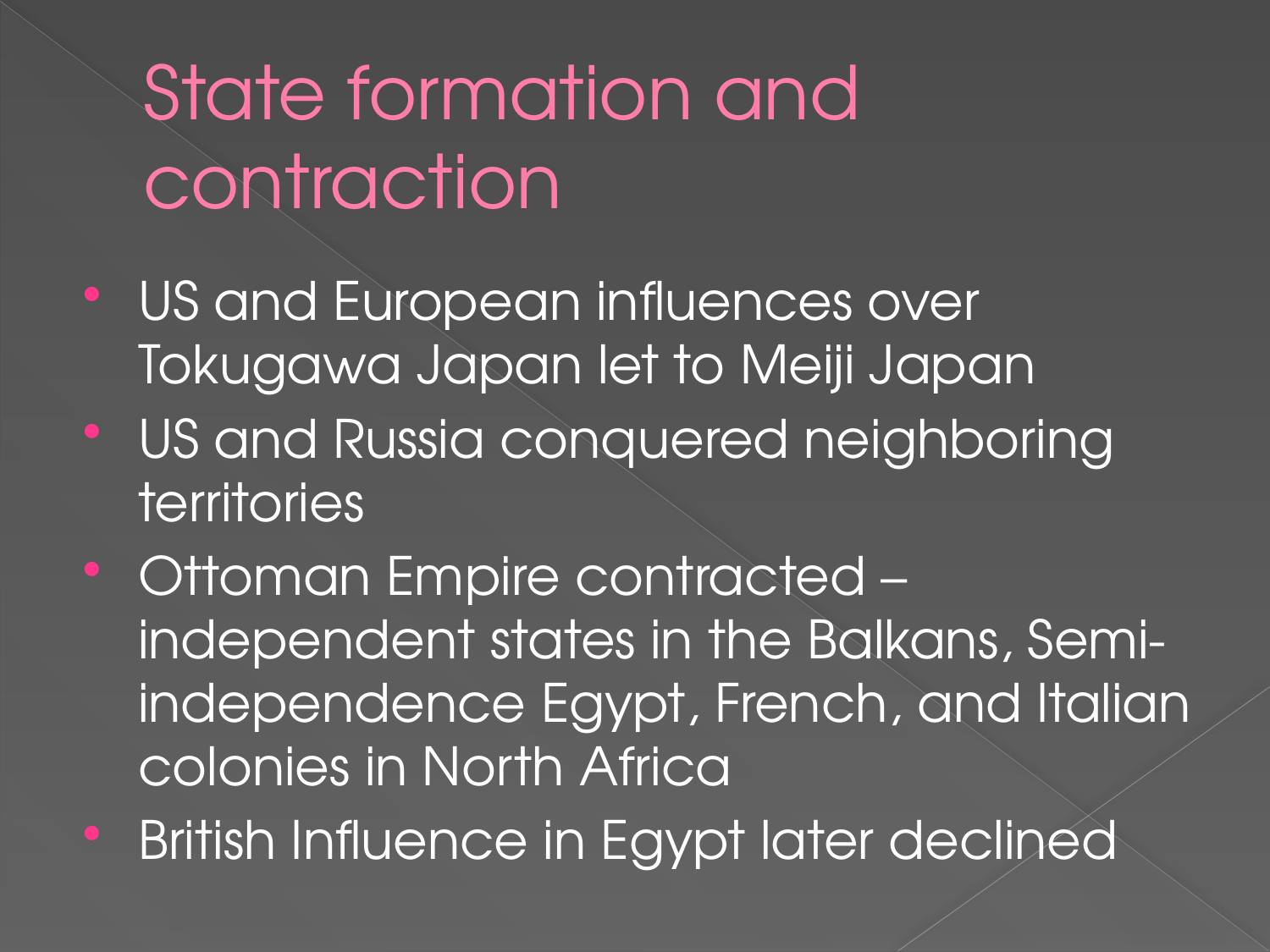

# State formation and contraction
US and European influences over Tokugawa Japan let to Meiji Japan
US and Russia conquered neighboring territories
Ottoman Empire contracted – independent states in the Balkans, Semi-independence Egypt, French, and Italian colonies in North Africa
British Influence in Egypt later declined